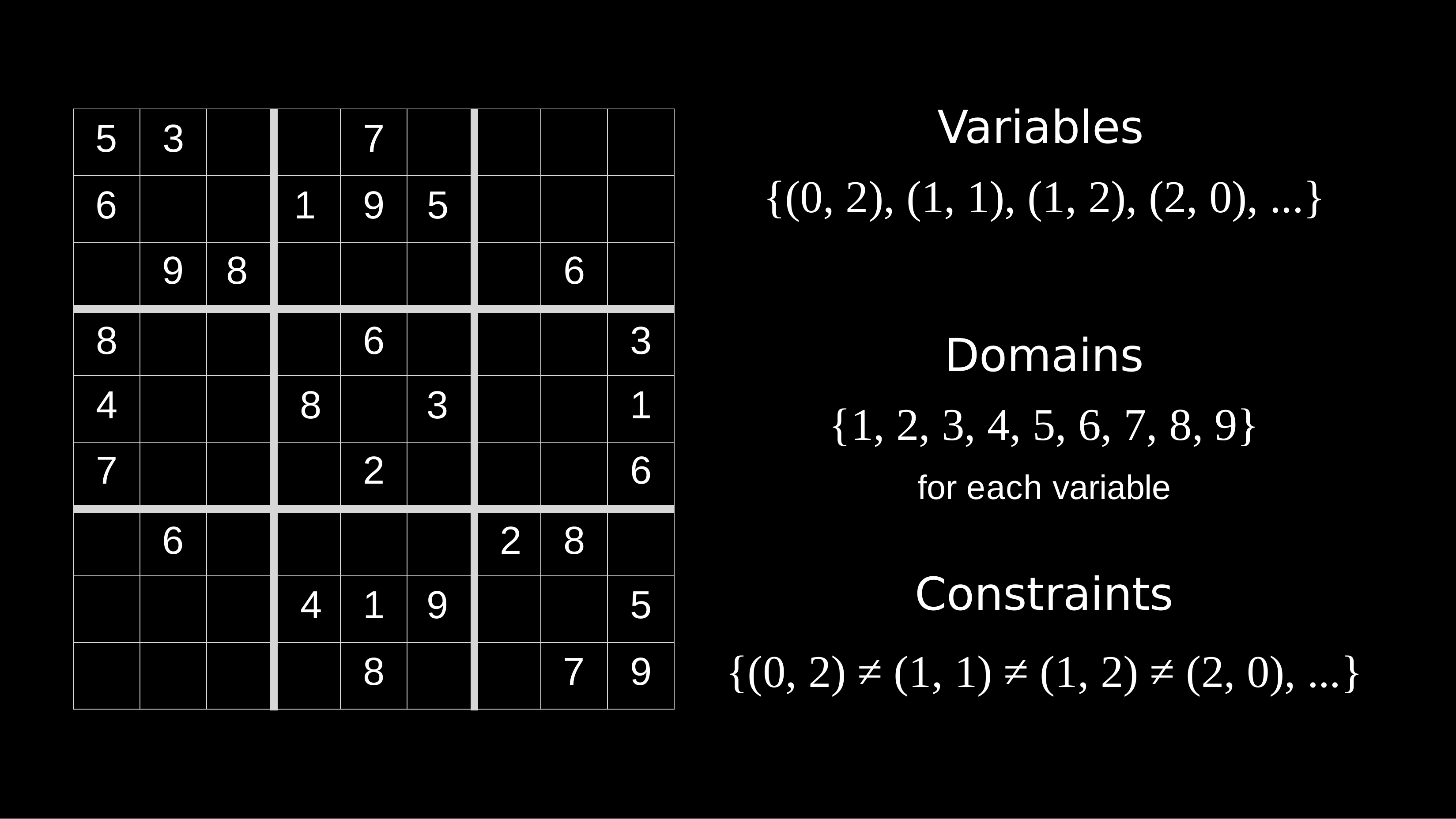

# Variables
| 5 | 3 |  | 7 |  |  |  |
| --- | --- | --- | --- | --- | --- | --- |
| 6 |  | 1 | 9 | 5 |  |  |
|  | 9 | 8 |  |  | 6 |  |
|  |  |  |  |  |  |  |
| 8 |  |  | 6 |  |  | 3 |
| 4 |  | 8 |  | 3 |  | 1 |
| 7 |  |  | 2 |  |  | 6 |
|  |  |  |  |  |  |  |
|  | 6 |  |  | 2 | 8 |  |
|  |  | 4 | 1 | 9 |  | 5 |
|  |  |  | 8 |  | 7 | 9 |

{(0, 2), (1, 1), (1, 2), (2, 0), ...}

Domains
{1, 2, 3, 4, 5, 6, 7, 8, 9}
for each variable

Constraints
{(0, 2) ≠ (1, 1) ≠ (1, 2) ≠ (2, 0), ...}